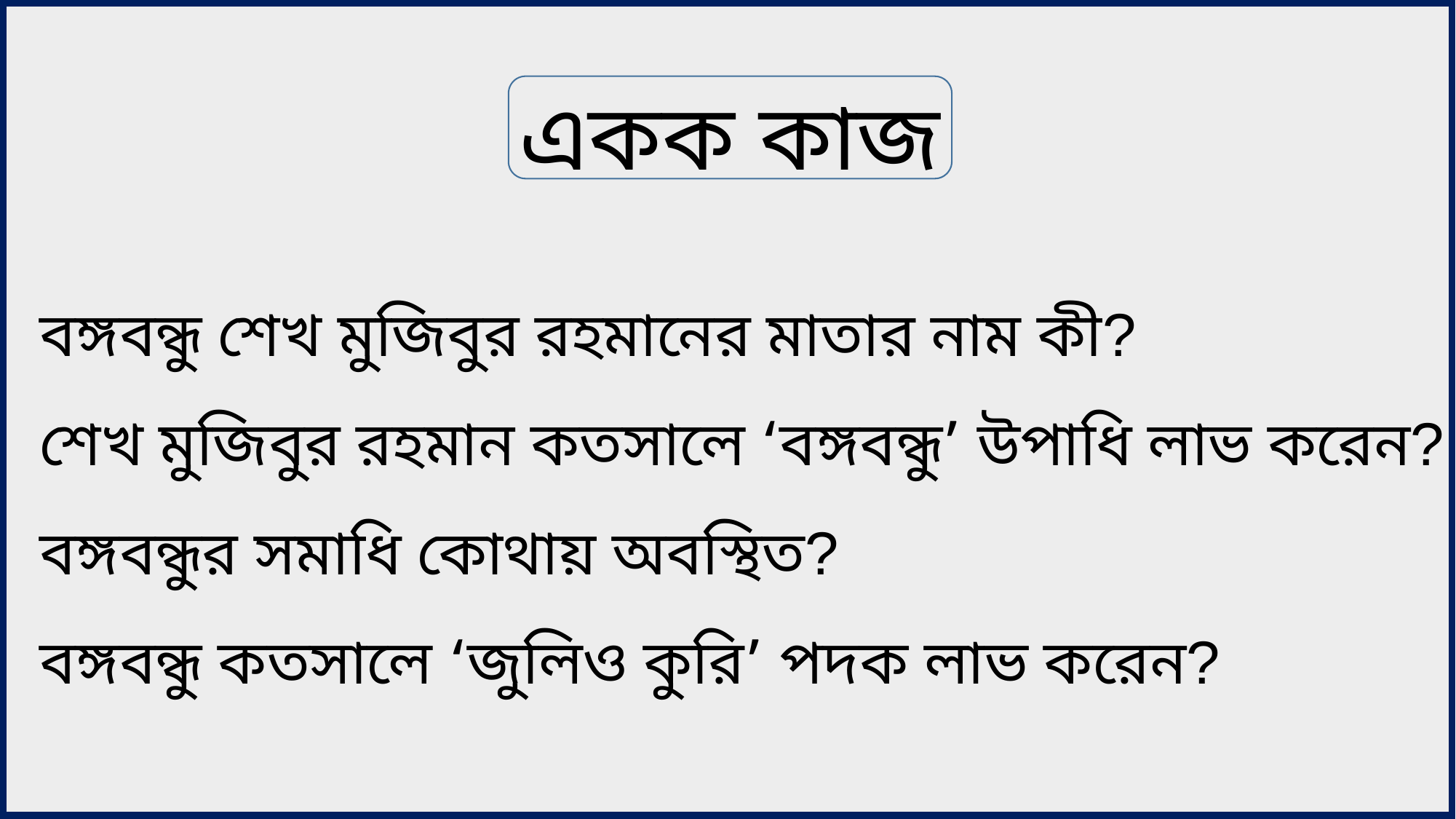

একক কাজ

বঙ্গবন্ধু শেখ মুজিবুর রহমানের মাতার নাম কী?
শেখ মুজিবুর রহমান কতসালে ‘বঙ্গবন্ধু’ উপাধি লাভ করেন?
বঙ্গবন্ধুর সমাধি কোথায় অবস্থিত?
বঙ্গবন্ধু কতসালে ‘জুলিও কুরি’ পদক লাভ করেন?